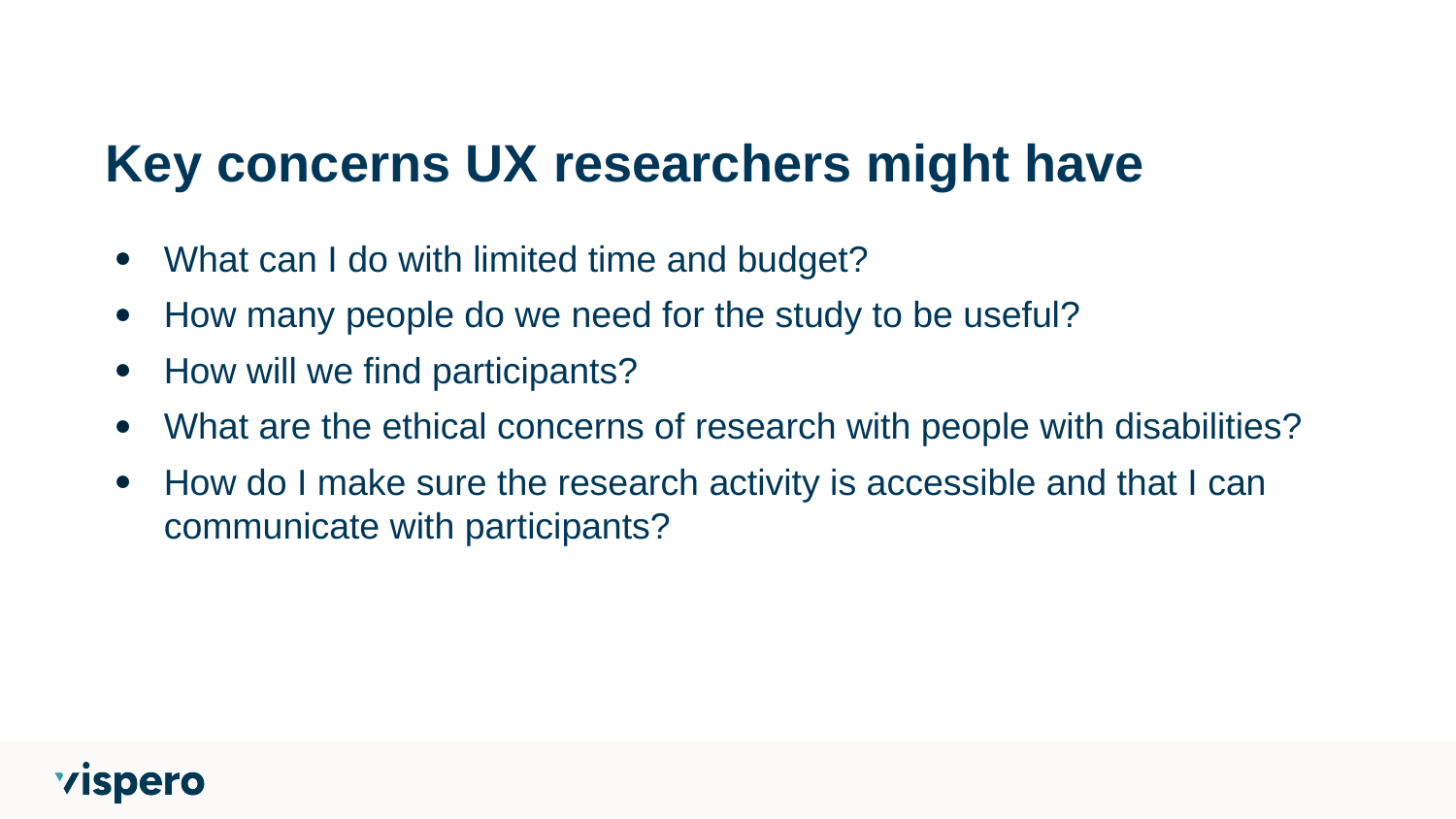

# Key concerns UX researchers might have
What can I do with limited time and budget?
How many people do we need for the study to be useful?
How will we find participants?
What are the ethical concerns of research with people with disabilities?
How do I make sure the research activity is accessible and that I can communicate with participants?